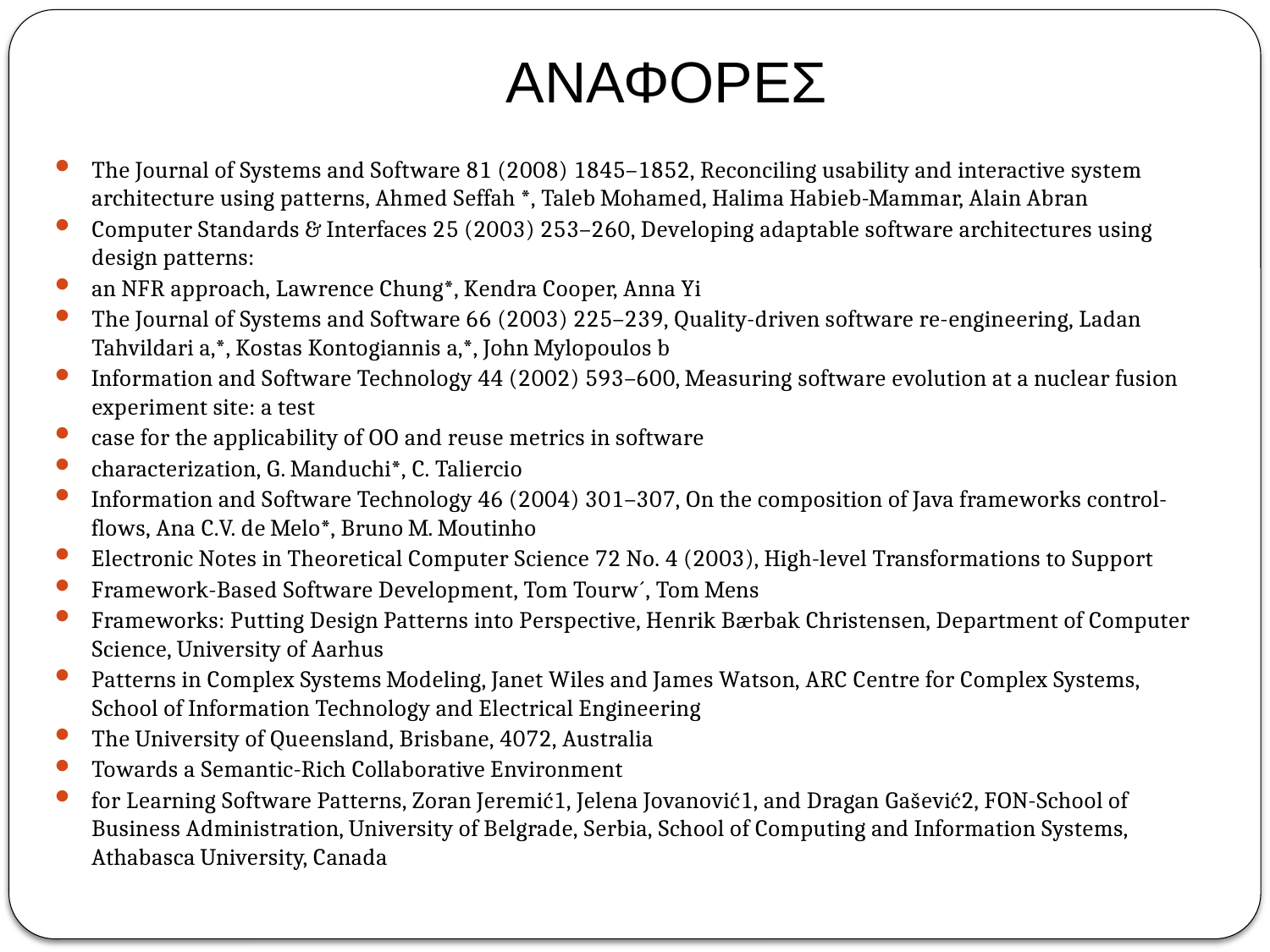

# ΑΝΑΦΟΡΕΣ
The Journal of Systems and Software 81 (2008) 1845–1852, Reconciling usability and interactive system architecture using patterns, Ahmed Seffah *, Taleb Mohamed, Halima Habieb-Mammar, Alain Abran
Computer Standards & Interfaces 25 (2003) 253–260, Developing adaptable software architectures using design patterns:
an NFR approach, Lawrence Chung*, Kendra Cooper, Anna Yi
The Journal of Systems and Software 66 (2003) 225–239, Quality-driven software re-engineering, Ladan Tahvildari a,*, Kostas Kontogiannis a,*, John Mylopoulos b
Information and Software Technology 44 (2002) 593–600, Measuring software evolution at a nuclear fusion experiment site: a test
case for the applicability of OO and reuse metrics in software
characterization, G. Manduchi*, C. Taliercio
Information and Software Technology 46 (2004) 301–307, On the composition of Java frameworks control-flows, Ana C.V. de Melo*, Bruno M. Moutinho
Electronic Notes in Theoretical Computer Science 72 No. 4 (2003), High-level Transformations to Support
Framework-Based Software Development, Tom Tourw´, Tom Mens
Frameworks: Putting Design Patterns into Perspective, Henrik Bærbak Christensen, Department of Computer Science, University of Aarhus
Patterns in Complex Systems Modeling, Janet Wiles and James Watson, ARC Centre for Complex Systems, School of Information Technology and Electrical Engineering
The University of Queensland, Brisbane, 4072, Australia
Towards a Semantic-Rich Collaborative Environment
for Learning Software Patterns, Zoran Jeremić1, Jelena Jovanović1, and Dragan Gašević2, FON-School of Business Administration, University of Belgrade, Serbia, School of Computing and Information Systems, Athabasca University, Canada